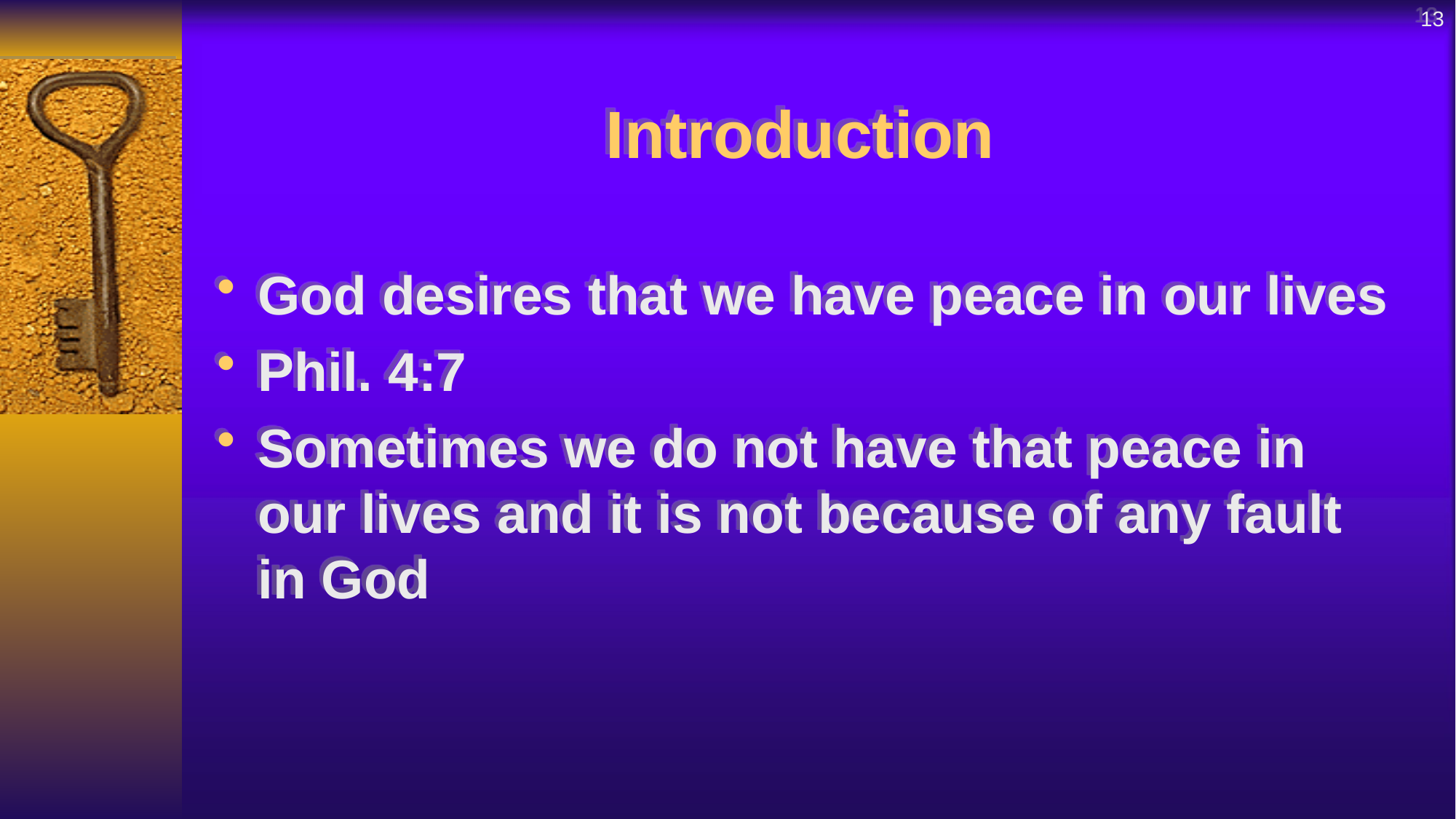

13
# Introduction
God desires that we have peace in our lives
Phil. 4:7
Sometimes we do not have that peace in our lives and it is not because of any fault in God